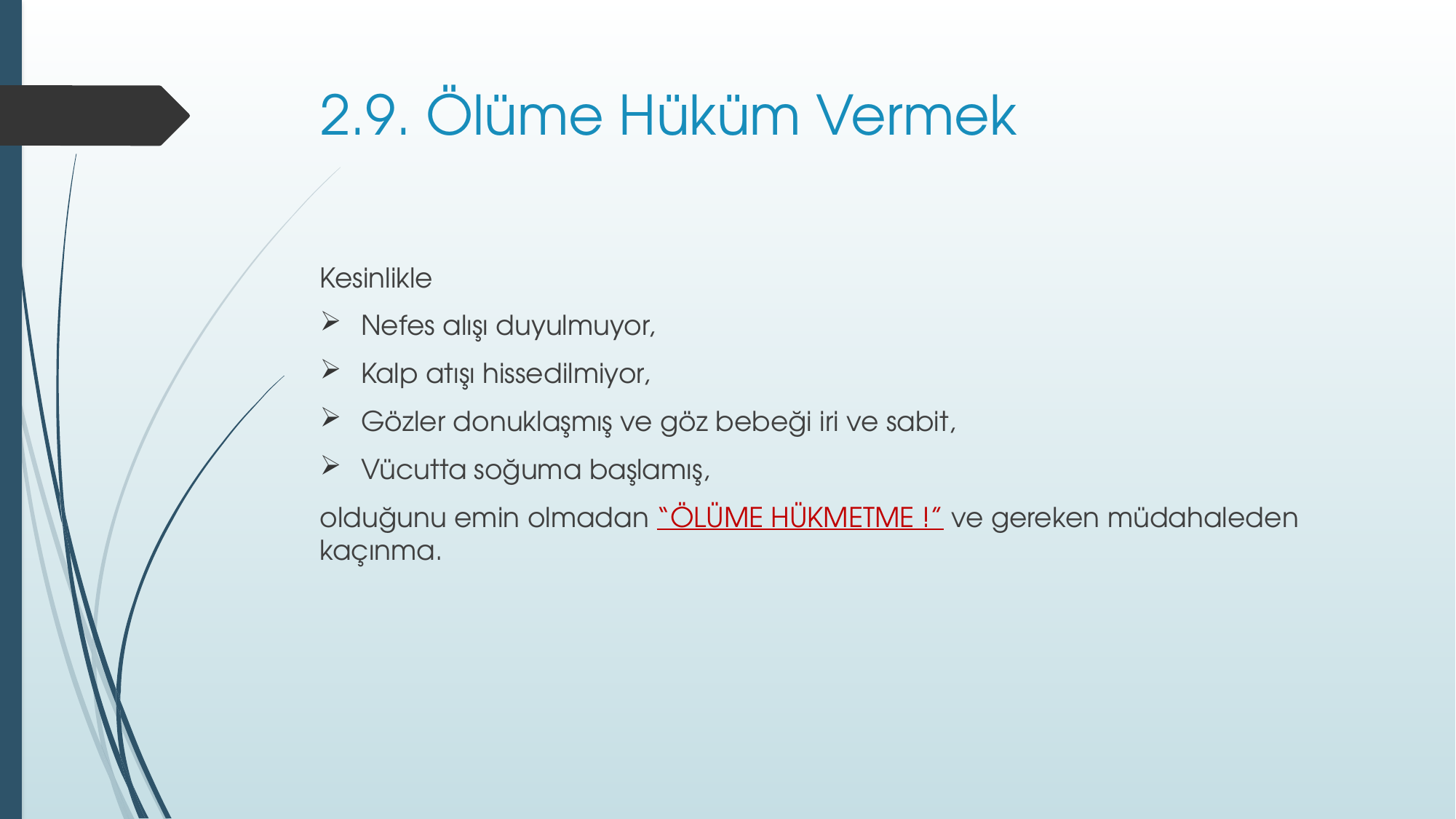

# 2.9. Ölüme Hüküm Vermek
Kesinlikle
Nefes alışı duyulmuyor,
Kalp atışı hissedilmiyor,
Gözler donuklaşmış ve göz bebeği iri ve sabit,
Vücutta soğuma başlamış,
olduğunu emin olmadan “ÖLÜME HÜKMETME !” ve gereken müdahaleden kaçınma.